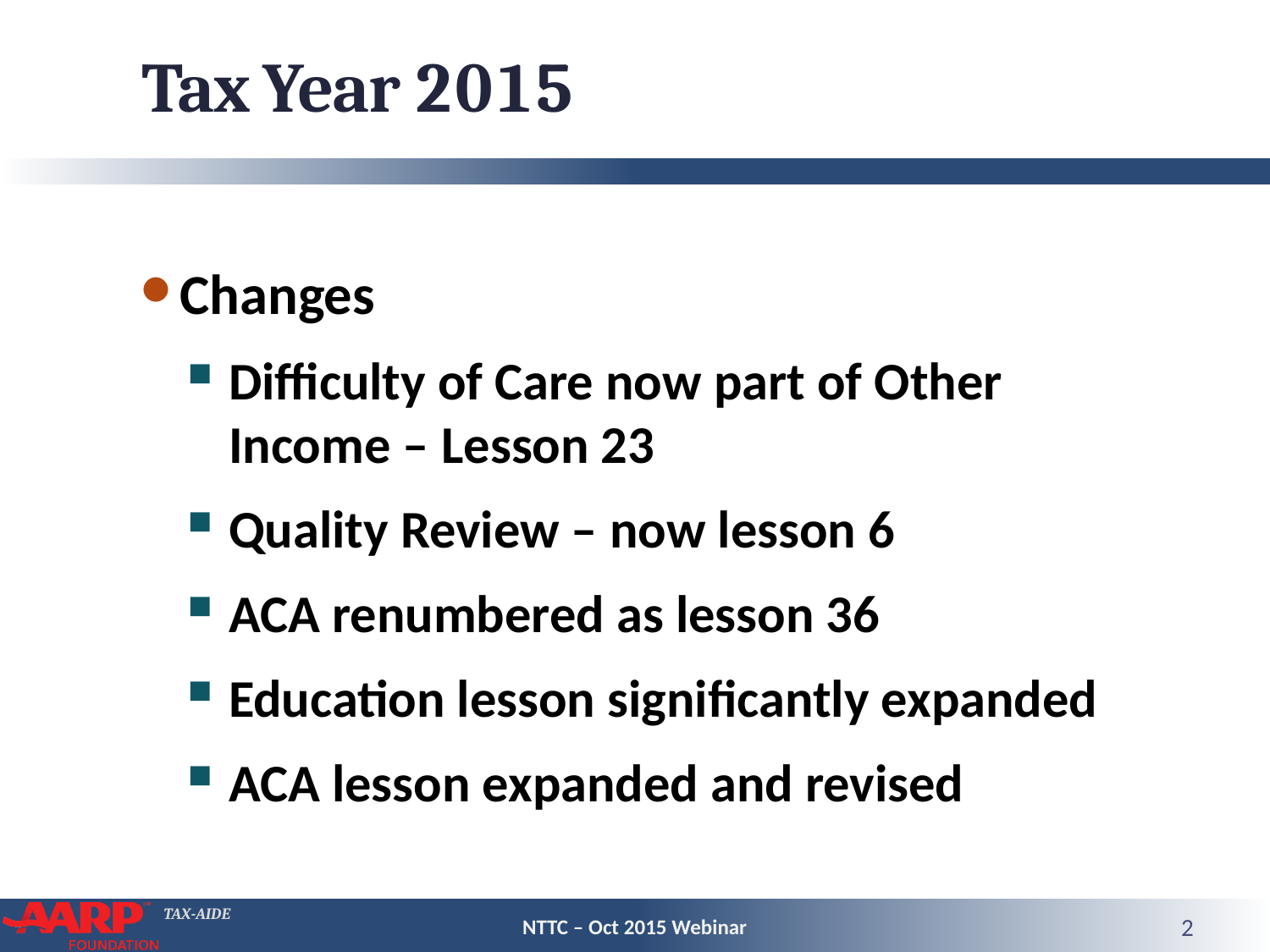

# Tax Year 2015
Changes
Difficulty of Care now part of Other Income – Lesson 23
Quality Review – now lesson 6
ACA renumbered as lesson 36
Education lesson significantly expanded
ACA lesson expanded and revised

NTTC – Oct 2015 Webinar
2